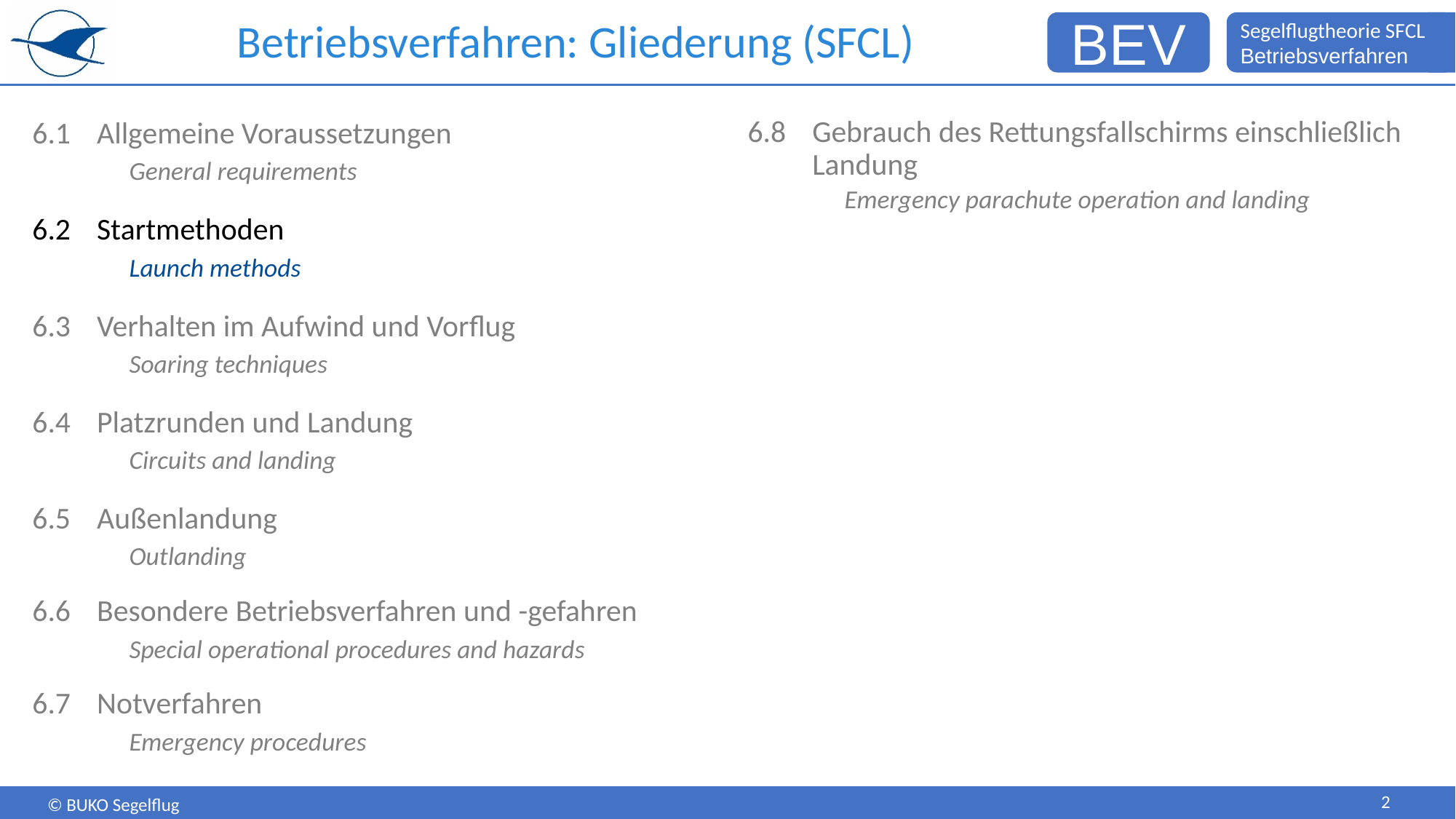

# Betriebsverfahren: Gliederung (SFCL)
6.1	Allgemeine Voraussetzungen
General requirements
6.2	Startmethoden
Launch methods
6.3	Verhalten im Aufwind und Vorflug
Soaring techniques
6.4	Platzrunden und Landung
Circuits and landing
6.5	Außenlandung
Outlanding
6.6 	Besondere Betriebsverfahren und -gefahren
Special operational procedures and hazards
6.7	Notverfahren
Emergency procedures

6.8	Gebrauch des Rettungsfallschirms einschließlich Landung
Emergency parachute operation and landing

2